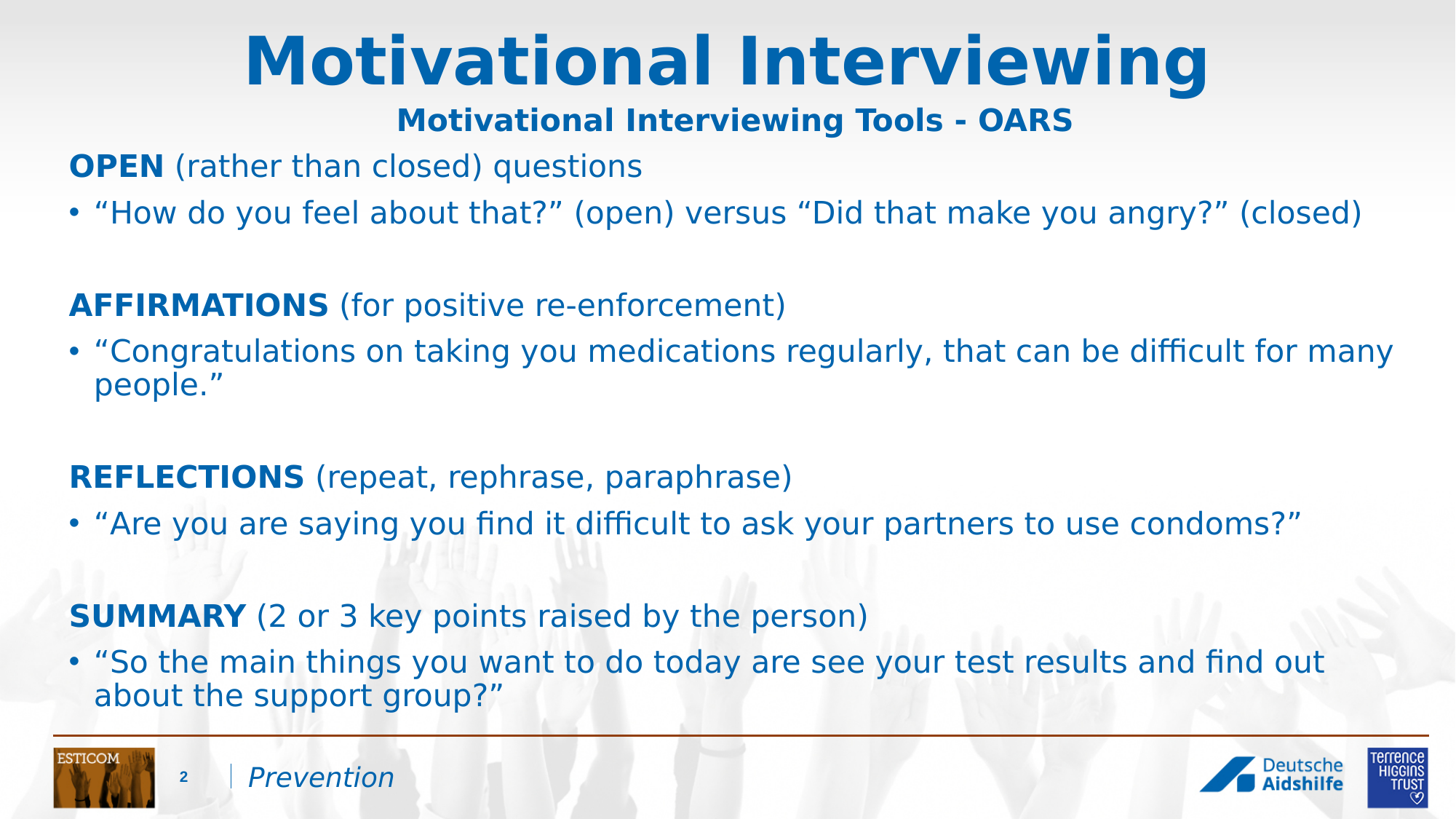

# Motivational Interviewing
Motivational Interviewing Tools - OARS
OPEN (rather than closed) questions
“How do you feel about that?” (open) versus “Did that make you angry?” (closed)

AFFIRMATIONS (for positive re-enforcement)
“Congratulations on taking you medications regularly, that can be difficult for many people.”

REFLECTIONS (repeat, rephrase, paraphrase)
“Are you are saying you find it difficult to ask your partners to use condoms?”

SUMMARY (2 or 3 key points raised by the person)
“So the main things you want to do today are see your test results and find out about the support group?”
2
Prevention